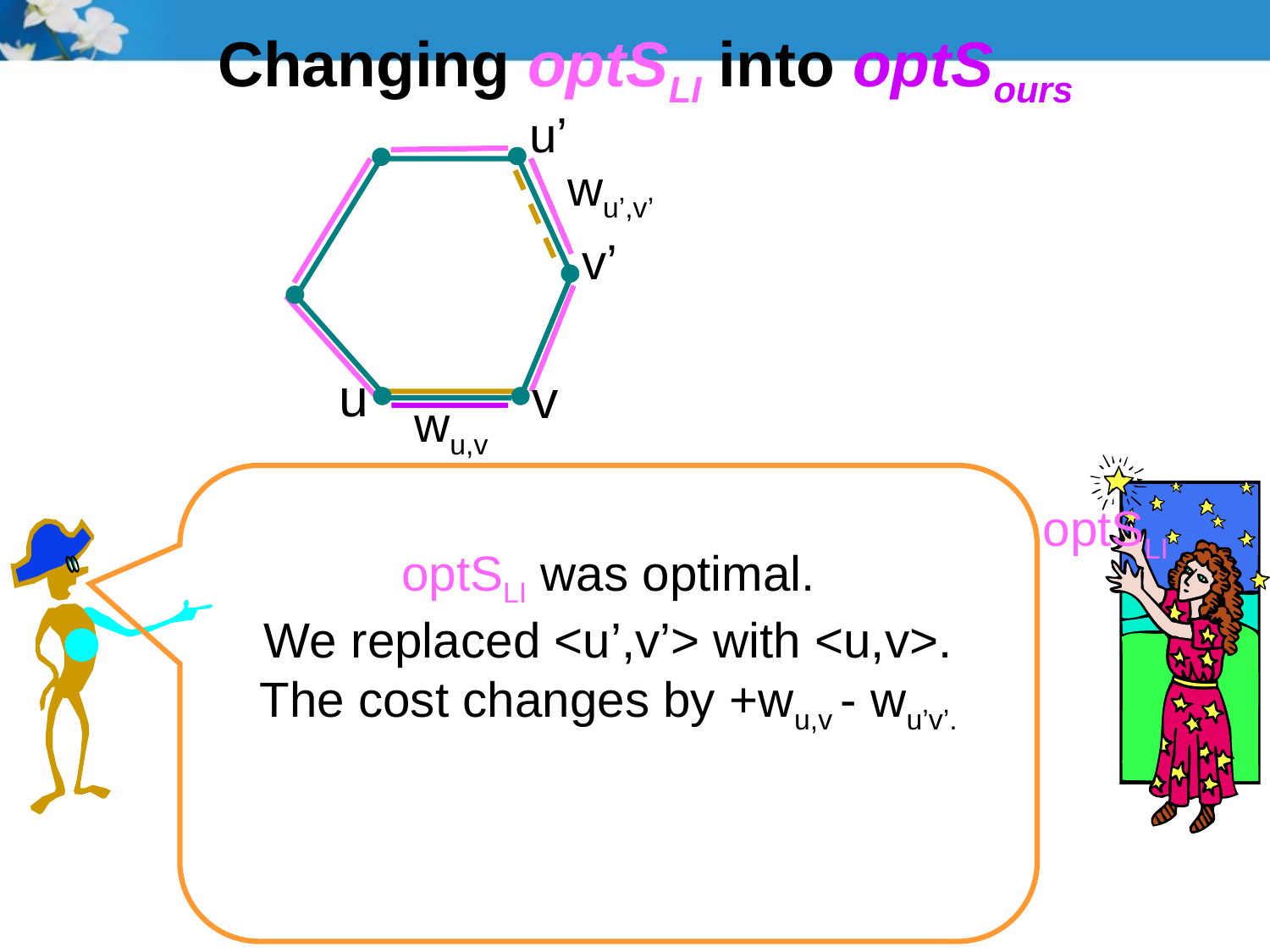

# Changing optSLI into optSours
u’

wu’,v’
wu,v

v’

u
v

optSLI

optSLI was optimal.
We replaced <u’,v’> with <u,v>.
The cost changes by +wu,v - wu’v’.